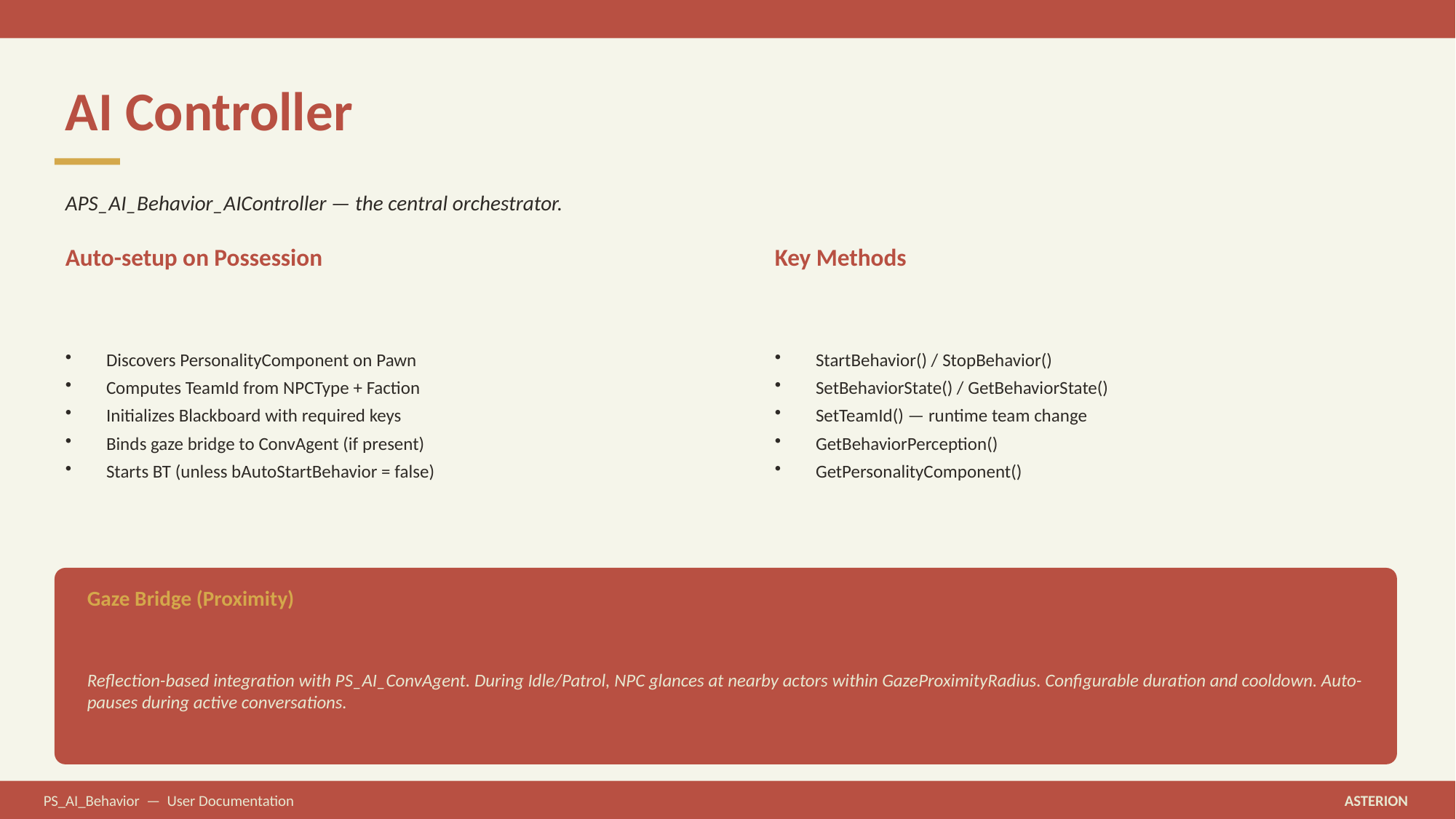

AI Controller

APS_AI_Behavior_AIController — the central orchestrator.
Auto-setup on Possession
Key Methods
Discovers PersonalityComponent on Pawn
Computes TeamId from NPCType + Faction
Initializes Blackboard with required keys
Binds gaze bridge to ConvAgent (if present)
Starts BT (unless bAutoStartBehavior = false)
StartBehavior() / StopBehavior()
SetBehaviorState() / GetBehaviorState()
SetTeamId() — runtime team change
GetBehaviorPerception()
GetPersonalityComponent()

Gaze Bridge (Proximity)
Reflection-based integration with PS_AI_ConvAgent. During Idle/Patrol, NPC glances at nearby actors within GazeProximityRadius. Configurable duration and cooldown. Auto-pauses during active conversations.